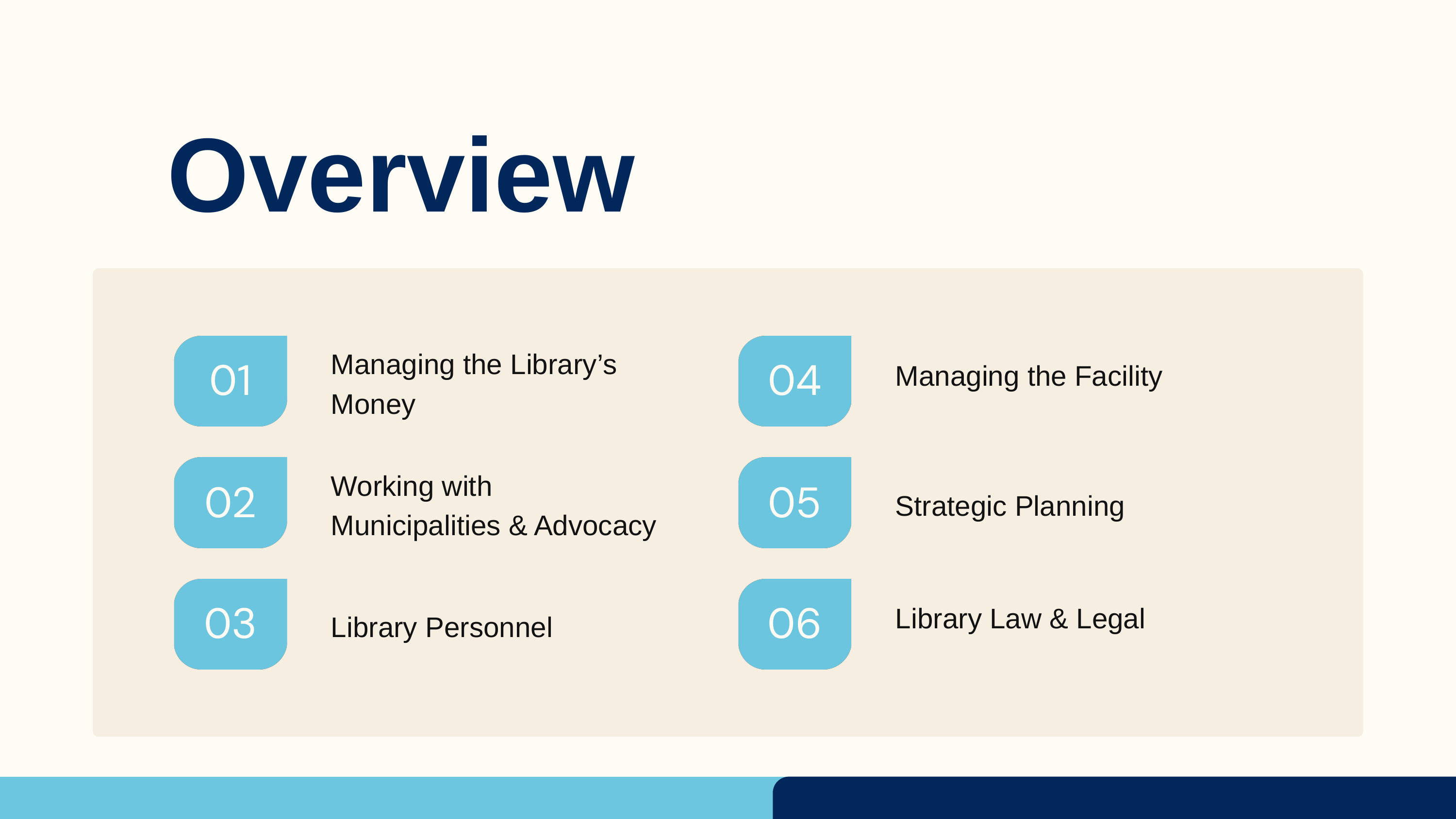

Overview

Managing the Library’s Money
Managing the Facility
01
04

Working with Municipalities & Advocacy
Strategic Planning
02
05

Library Law & Legal
Library Personnel
03
06